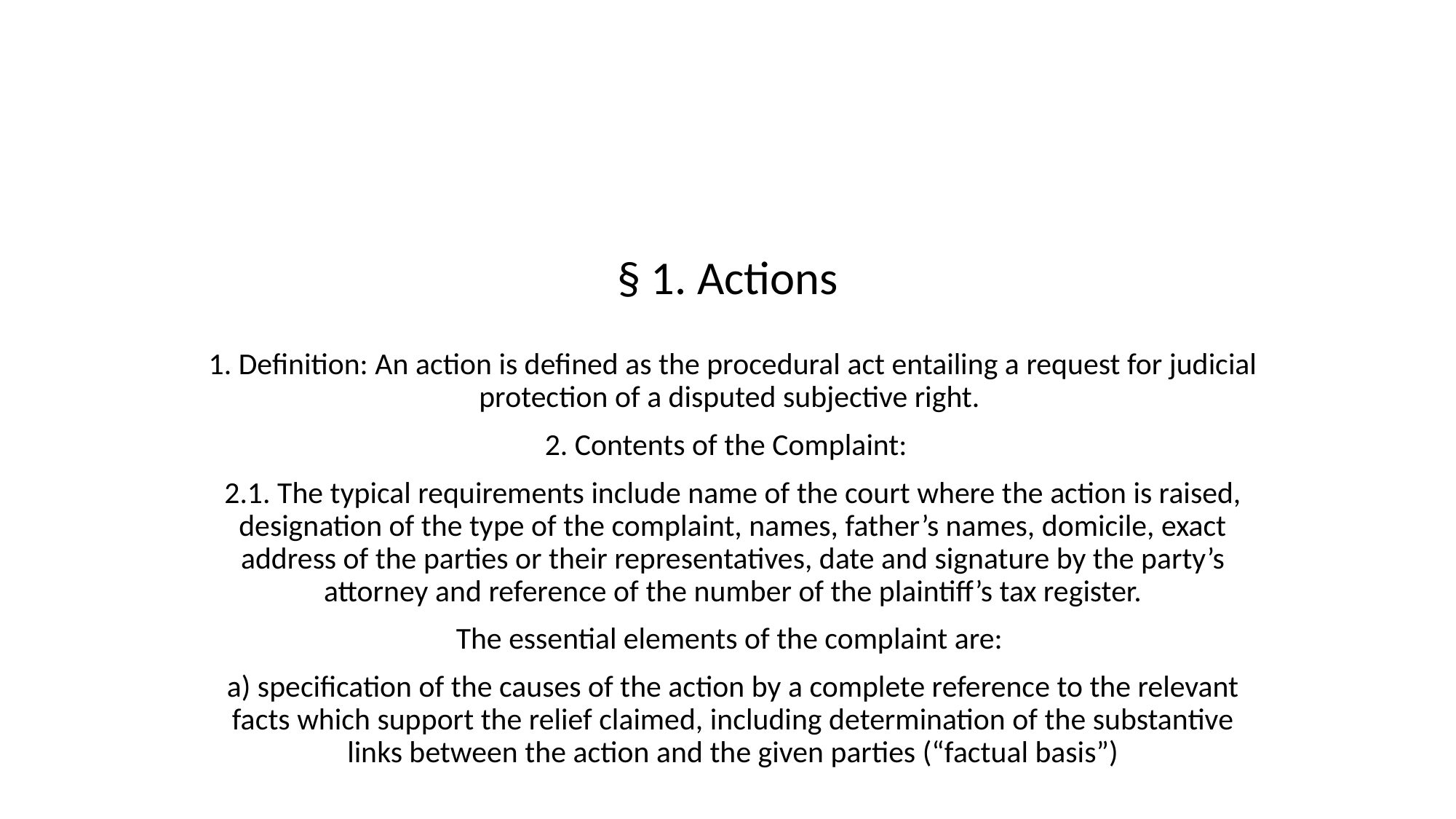

# § 1. Actions
1. Definition: An action is defined as the procedural act entailing a request for judicial protection of a disputed subjective right.
2. Contents of the Complaint:
2.1. The typical requirements include name of the court where the action is raised, designation of the type of the complaint, names, father’s names, domicile, exact address of the parties or their representatives, date and signature by the party’s attorney and reference of the number of the plaintiff’s tax register.
The essential elements of the complaint are:
a) specification of the causes of the action by a complete reference to the relevant facts which support the relief claimed, including determination of the substantive links between the action and the given parties (“factual basis”)